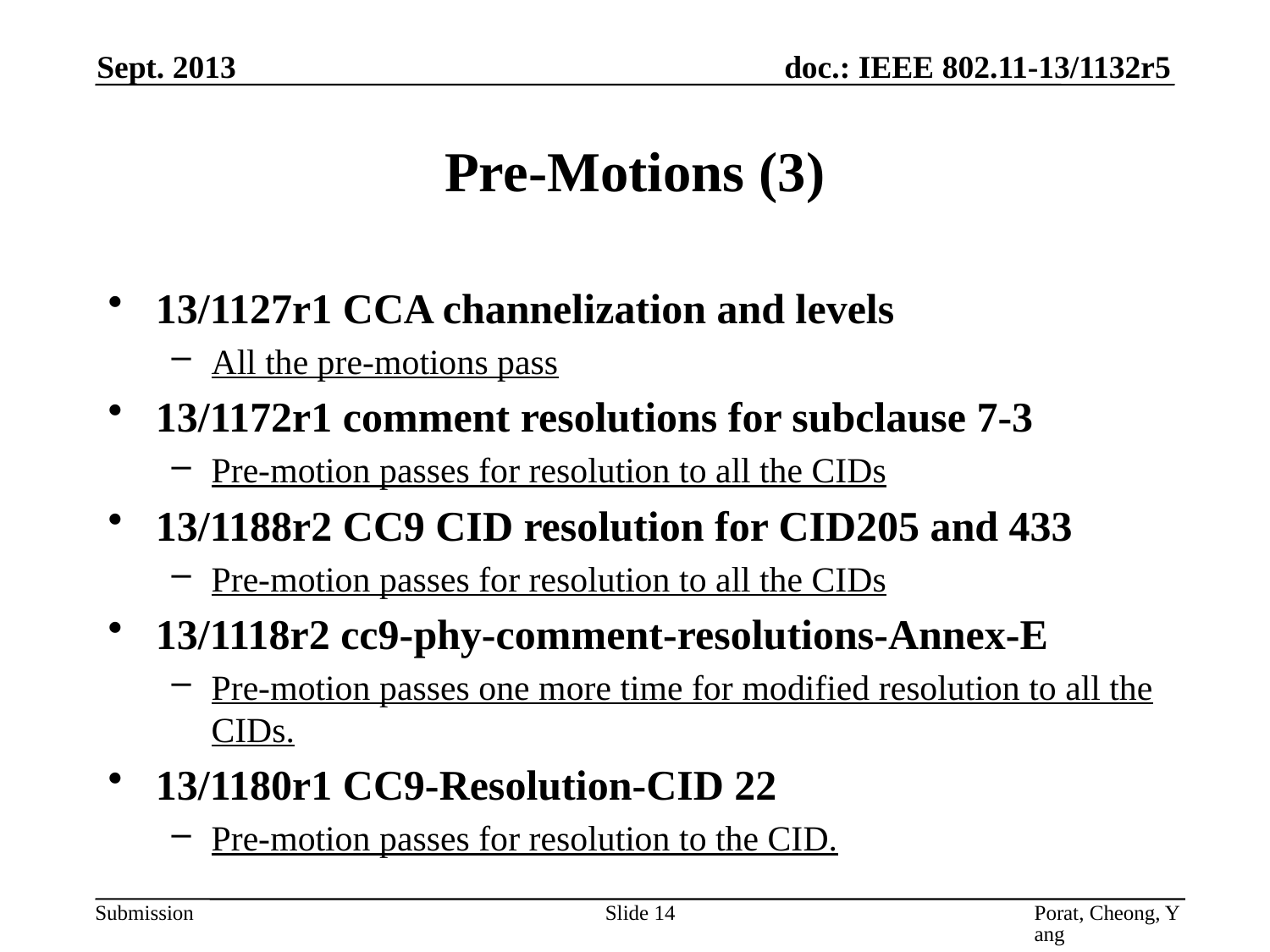

Sept. 2013
# Pre-Motions (3)
13/1127r1 CCA channelization and levels
All the pre-motions pass
13/1172r1 comment resolutions for subclause 7-3
Pre-motion passes for resolution to all the CIDs
13/1188r2 CC9 CID resolution for CID205 and 433
Pre-motion passes for resolution to all the CIDs
13/1118r2 cc9-phy-comment-resolutions-Annex-E
Pre-motion passes one more time for modified resolution to all the CIDs.
13/1180r1 CC9-Resolution-CID 22
Pre-motion passes for resolution to the CID.

Slide 14
Porat, Cheong, Yang